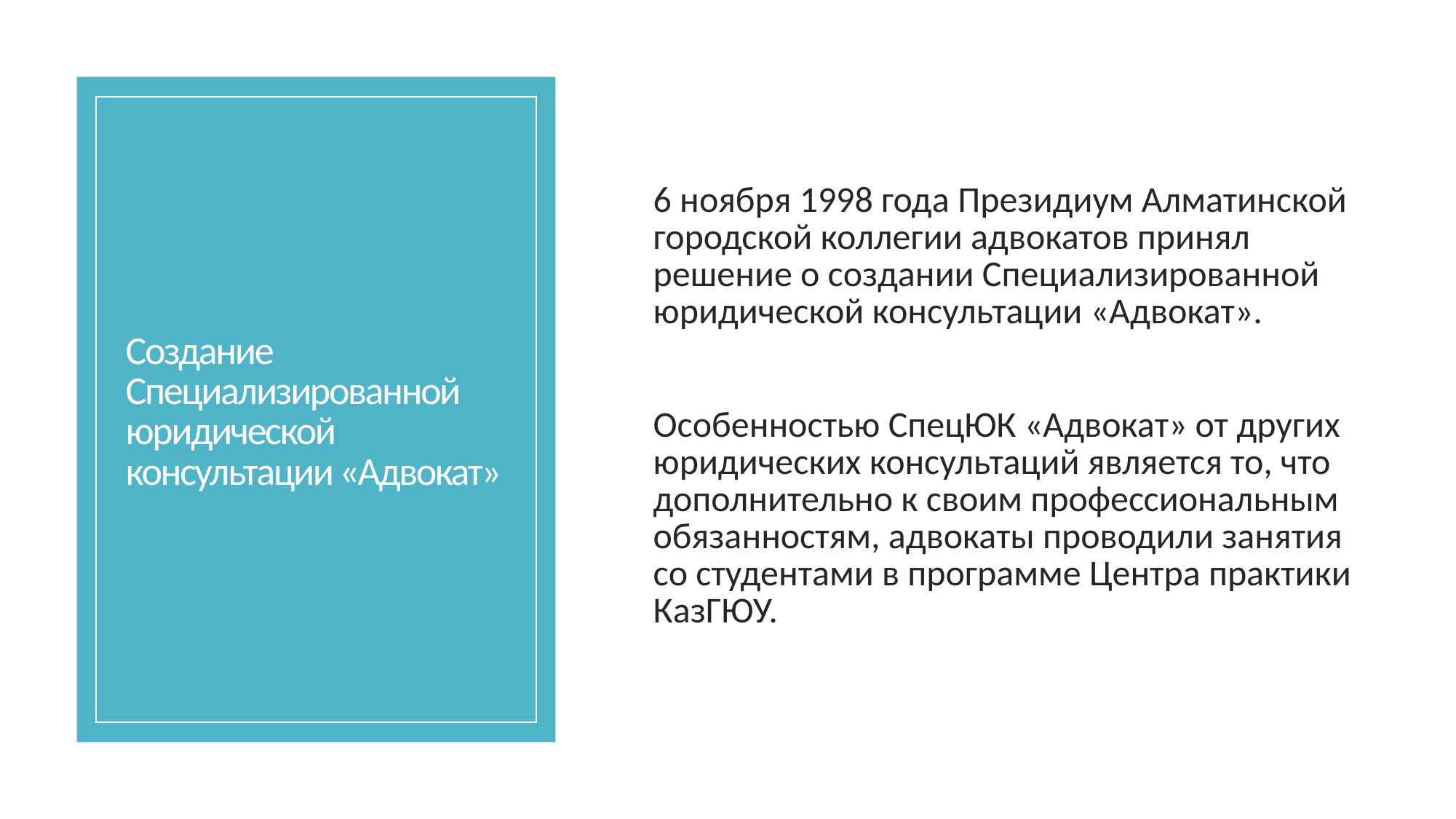

# Создание Специализированной юридической консультации «Адвокат»
6 ноября 1998 года Президиум Алматинской городской коллегии адвокатов принял решение о создании Специализированной юридической консультации «Адвокат».

Особенностью СпецЮК «Адвокат» от других юридических консультаций является то, что дополнительно к своим профессиональным обязанностям, адвокаты проводили занятия со студентами в программе Центра практики КазГЮУ.